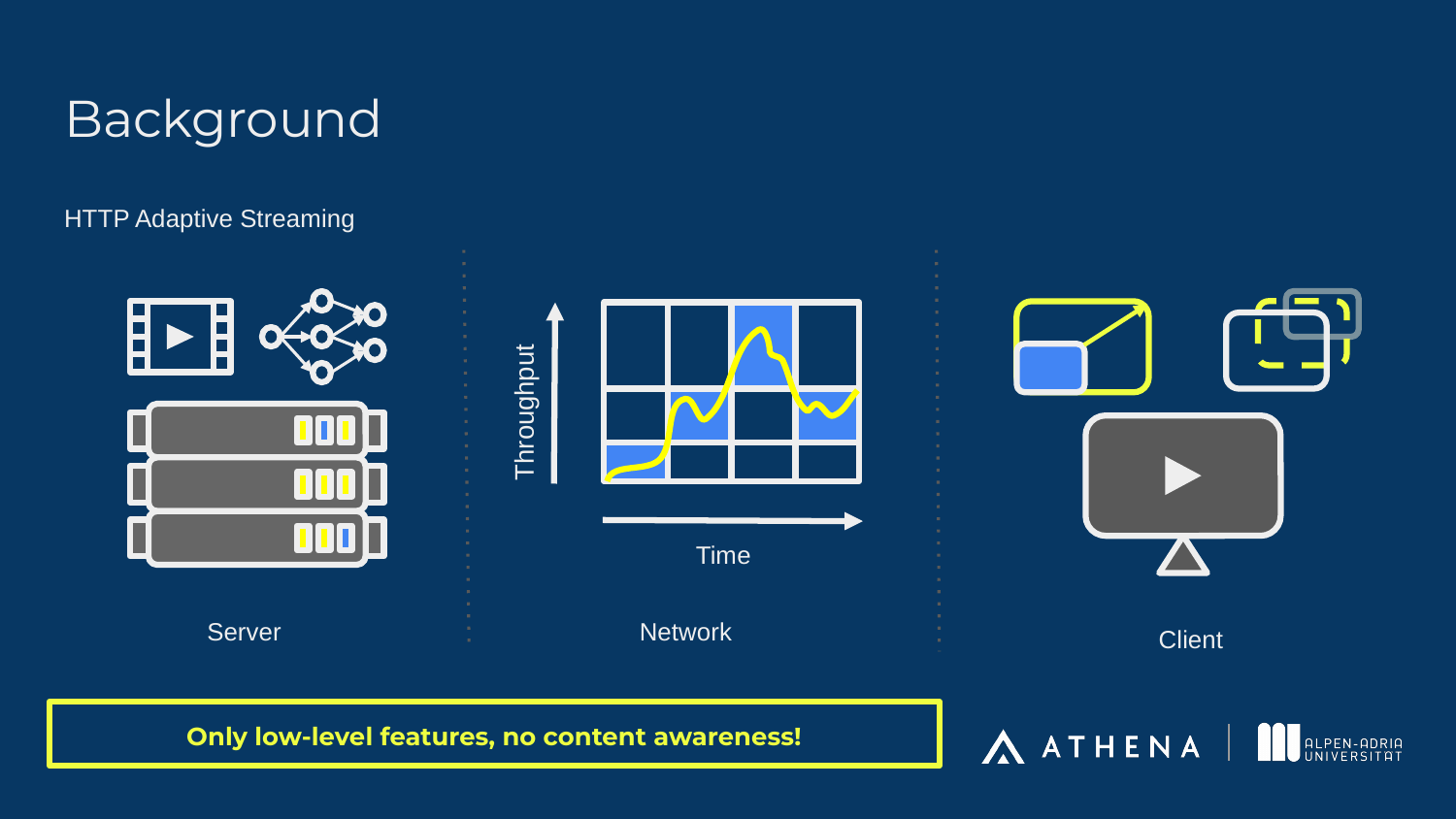

# Background
HTTP Adaptive Streaming

Throughput

Time
Server
Network
Client
Only low-level features, no content awareness!